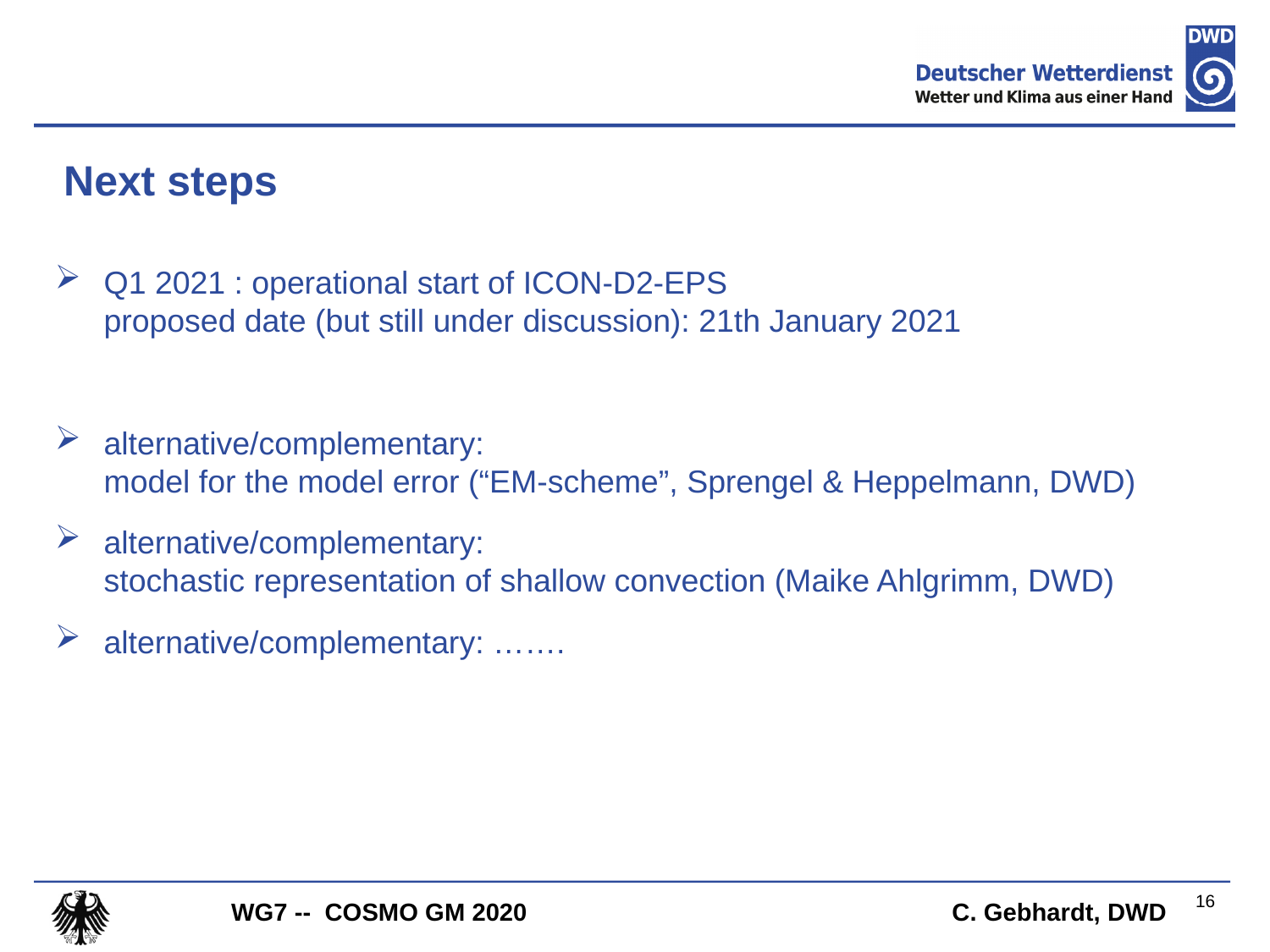

Next steps
Q1 2021 : operational start of ICON-D2-EPS
proposed date (but still under discussion): 21th January 2021

alternative/complementary:
model for the model error (“EM-scheme”, Sprengel & Heppelmann, DWD)
alternative/complementary:
stochastic representation of shallow convection (Maike Ahlgrimm, DWD)
alternative/complementary: …….
16
WG7 --  COSMO GM 2020                                                             C. Gebhardt, DWD